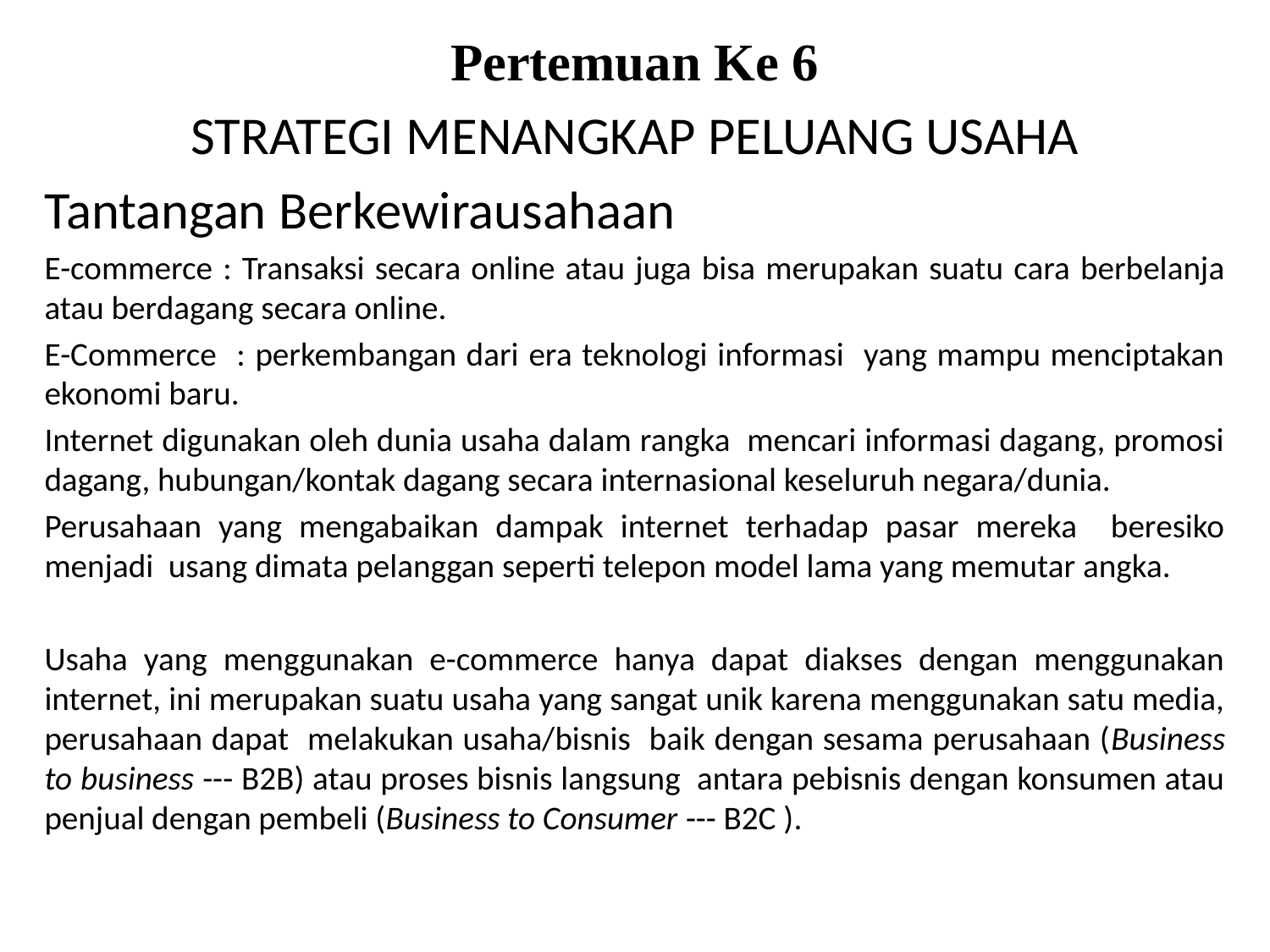

Pertemuan Ke 6
STRATEGI MENANGKAP PELUANG USAHA
Tantangan Berkewirausahaan
E-commerce : Transaksi secara online atau juga bisa merupakan suatu cara berbelanja atau berdagang secara online.
E-Commerce  : perkembangan dari era teknologi informasi  yang mampu menciptakan ekonomi baru.
Internet digunakan oleh dunia usaha dalam rangka  mencari informasi dagang, promosi dagang, hubungan/kontak dagang secara internasional keseluruh negara/dunia.
Perusahaan yang mengabaikan dampak internet terhadap pasar mereka  beresiko menjadi  usang dimata pelanggan seperti telepon model lama yang memutar angka.

Usaha yang menggunakan e-commerce hanya dapat diakses dengan menggunakan internet, ini merupakan suatu usaha yang sangat unik karena menggunakan satu media, perusahaan dapat  melakukan usaha/bisnis  baik dengan sesama perusahaan (Business to business --- B2B) atau proses bisnis langsung  antara pebisnis dengan konsumen atau penjual dengan pembeli (Business to Consumer --- B2C ).